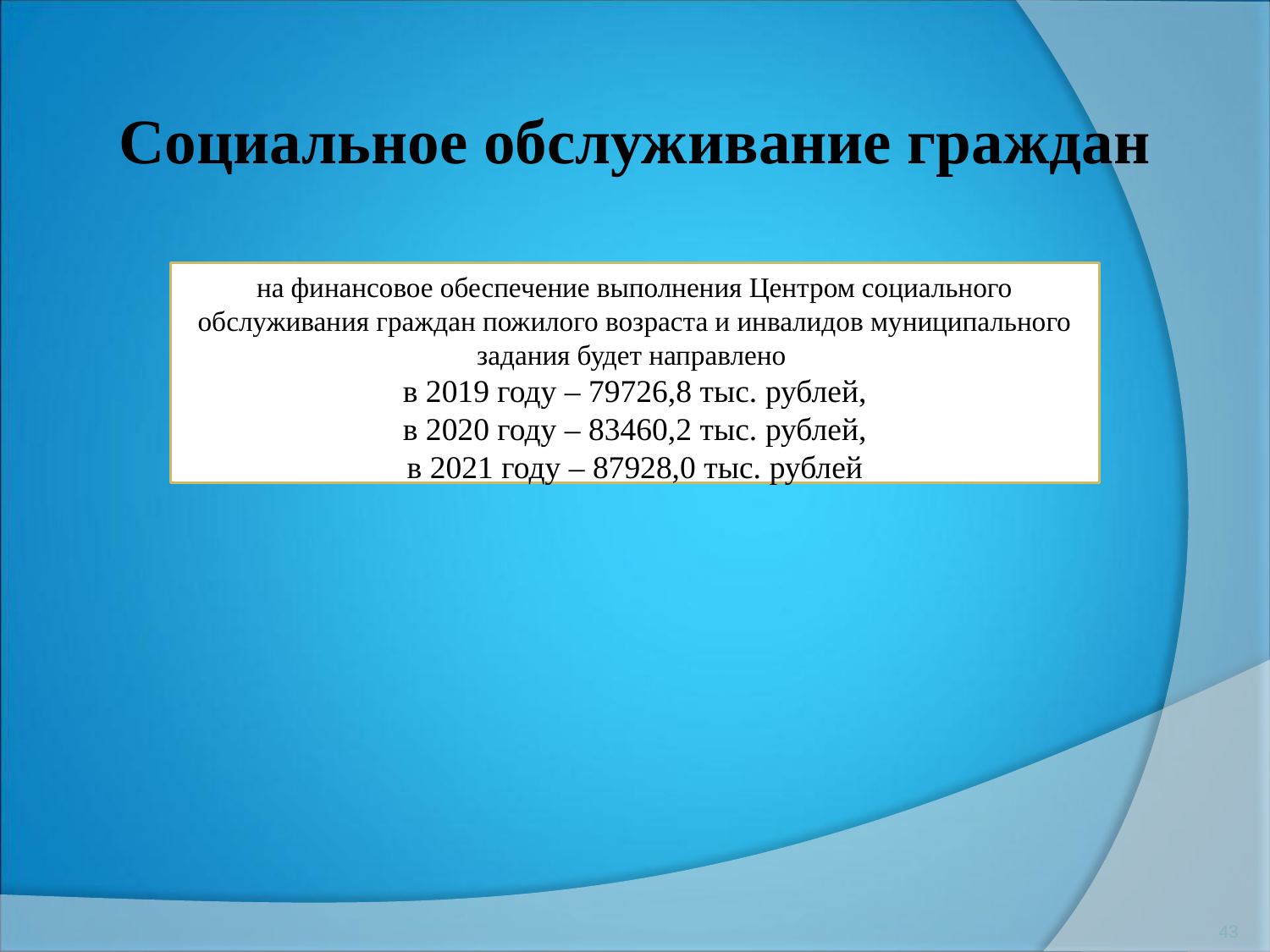

Социальное обслуживание граждан
на финансовое обеспечение выполнения Центром социального обслуживания граждан пожилого возраста и инвалидов муниципального задания будет направлено
в 2019 году – 79726,8 тыс. рублей,
в 2020 году – 83460,2 тыс. рублей,
в 2021 году – 87928,0 тыс. рублей
43